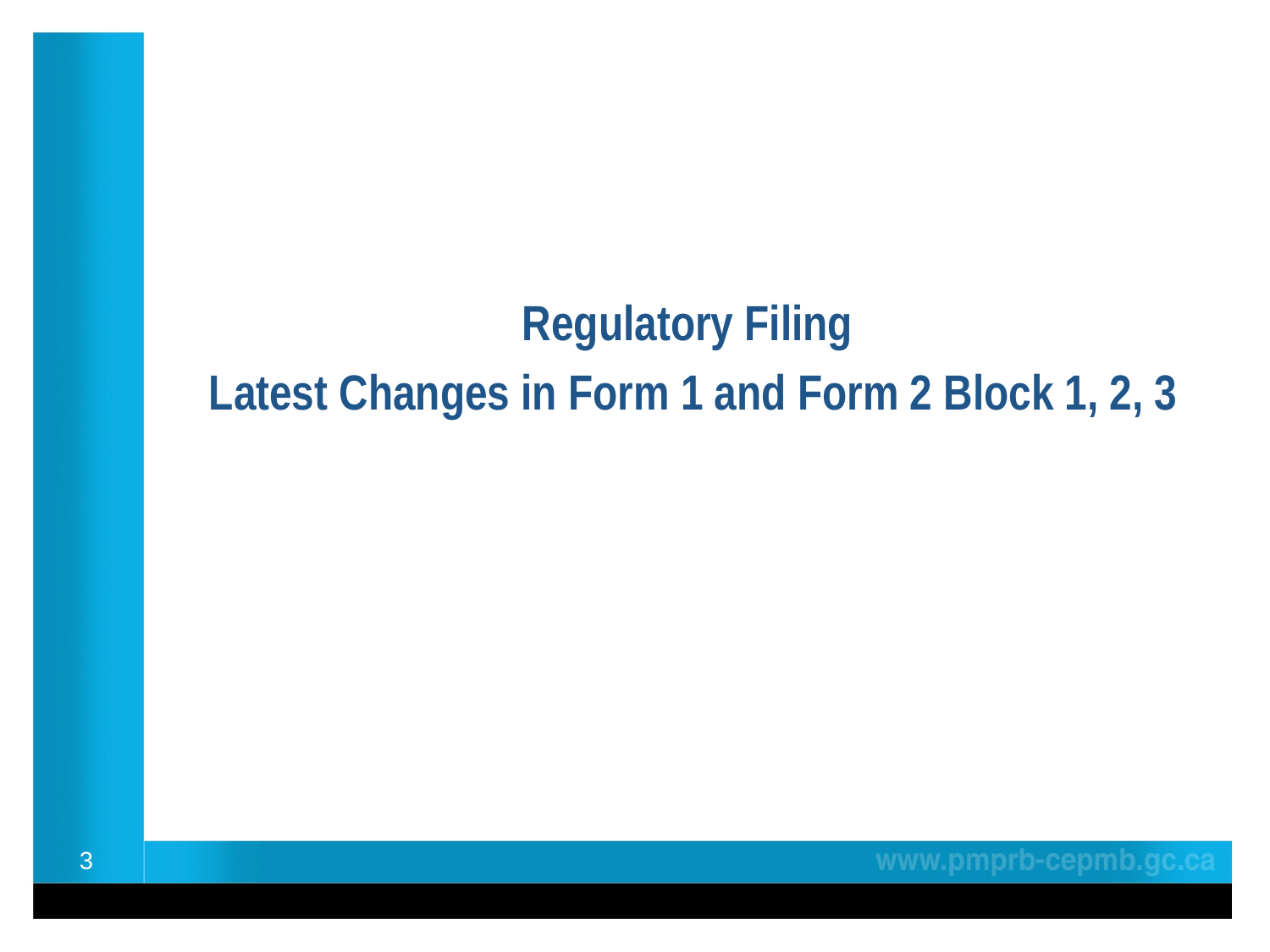

Regulatory Filing
Latest Changes in Form 1 and Form 2 Block 1, 2, 3
3